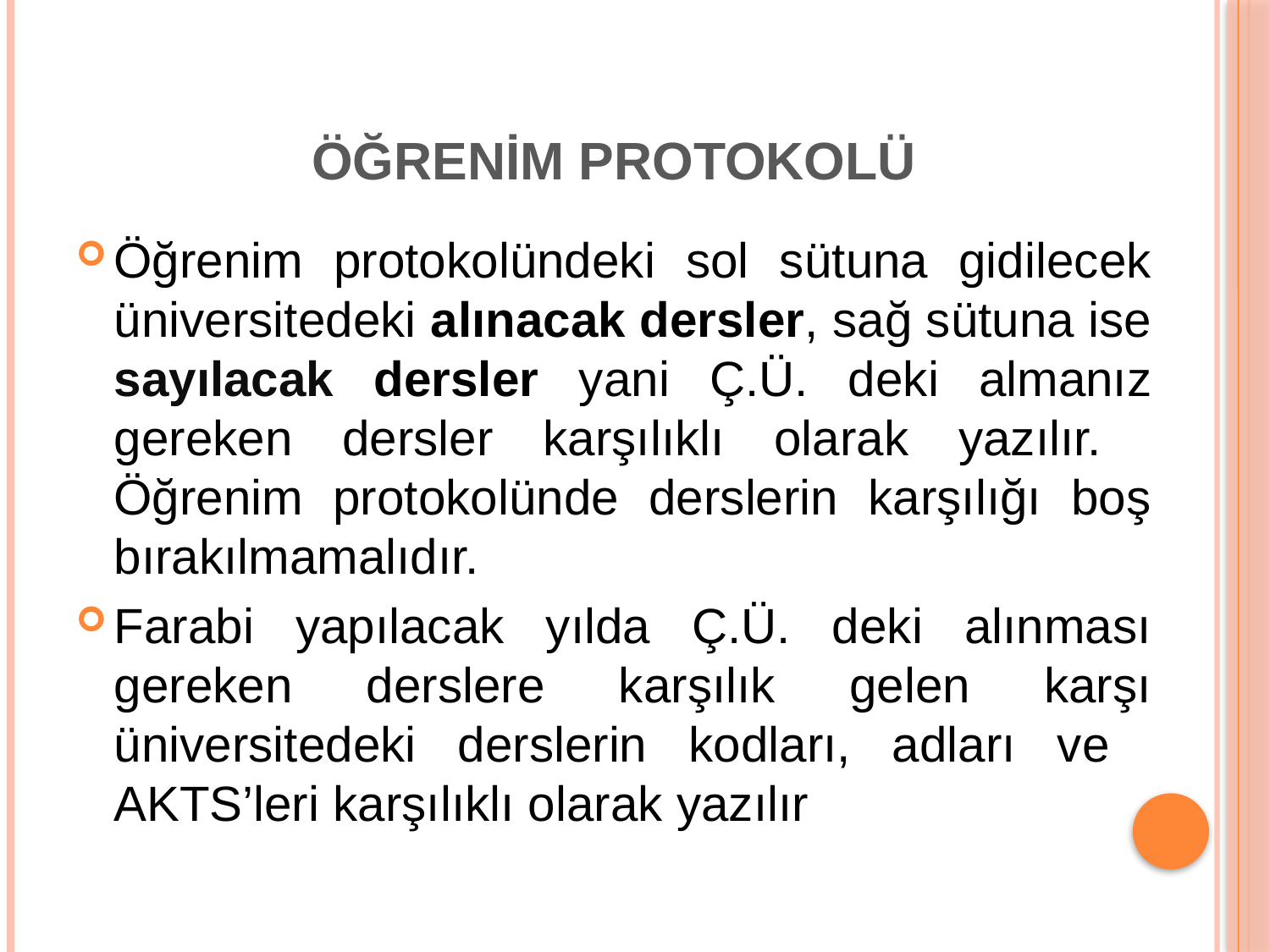

# ÖĞRENİM PROTOKOLÜ
Öğrenim protokolündeki sol sütuna gidilecek üniversitedeki alınacak dersler, sağ sütuna ise sayılacak dersler yani Ç.Ü. deki almanız gereken dersler karşılıklı olarak yazılır.  Öğrenim protokolünde derslerin karşılığı boş bırakılmamalıdır.
Farabi yapılacak yılda Ç.Ü. deki alınması gereken derslere karşılık gelen karşı üniversitedeki derslerin kodları, adları ve  AKTS’leri karşılıklı olarak yazılır